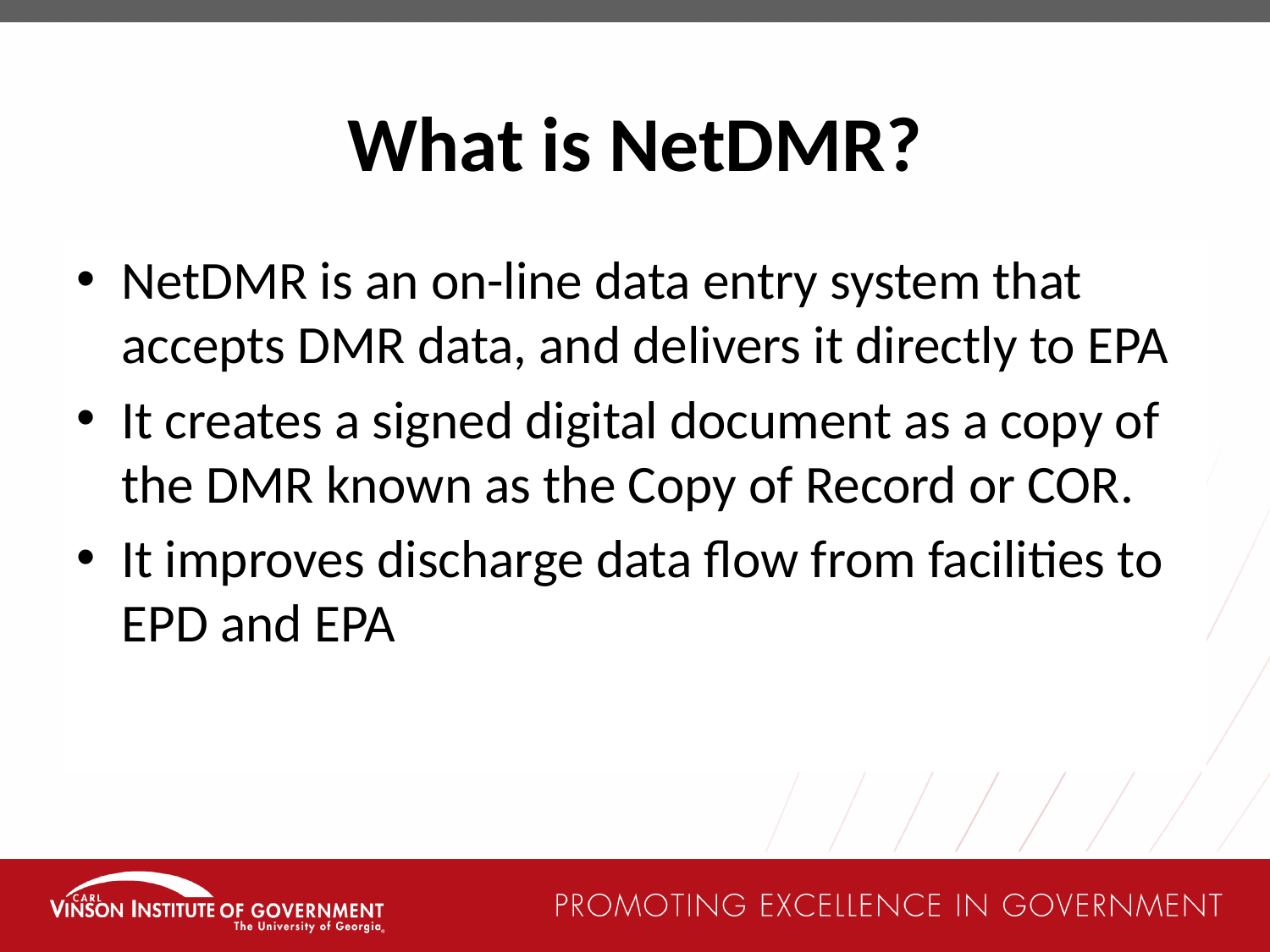

# What is NetDMR?
NetDMR is an on-line data entry system that accepts DMR data, and delivers it directly to EPA
It creates a signed digital document as a copy of the DMR known as the Copy of Record or COR.
It improves discharge data flow from facilities to EPD and EPA